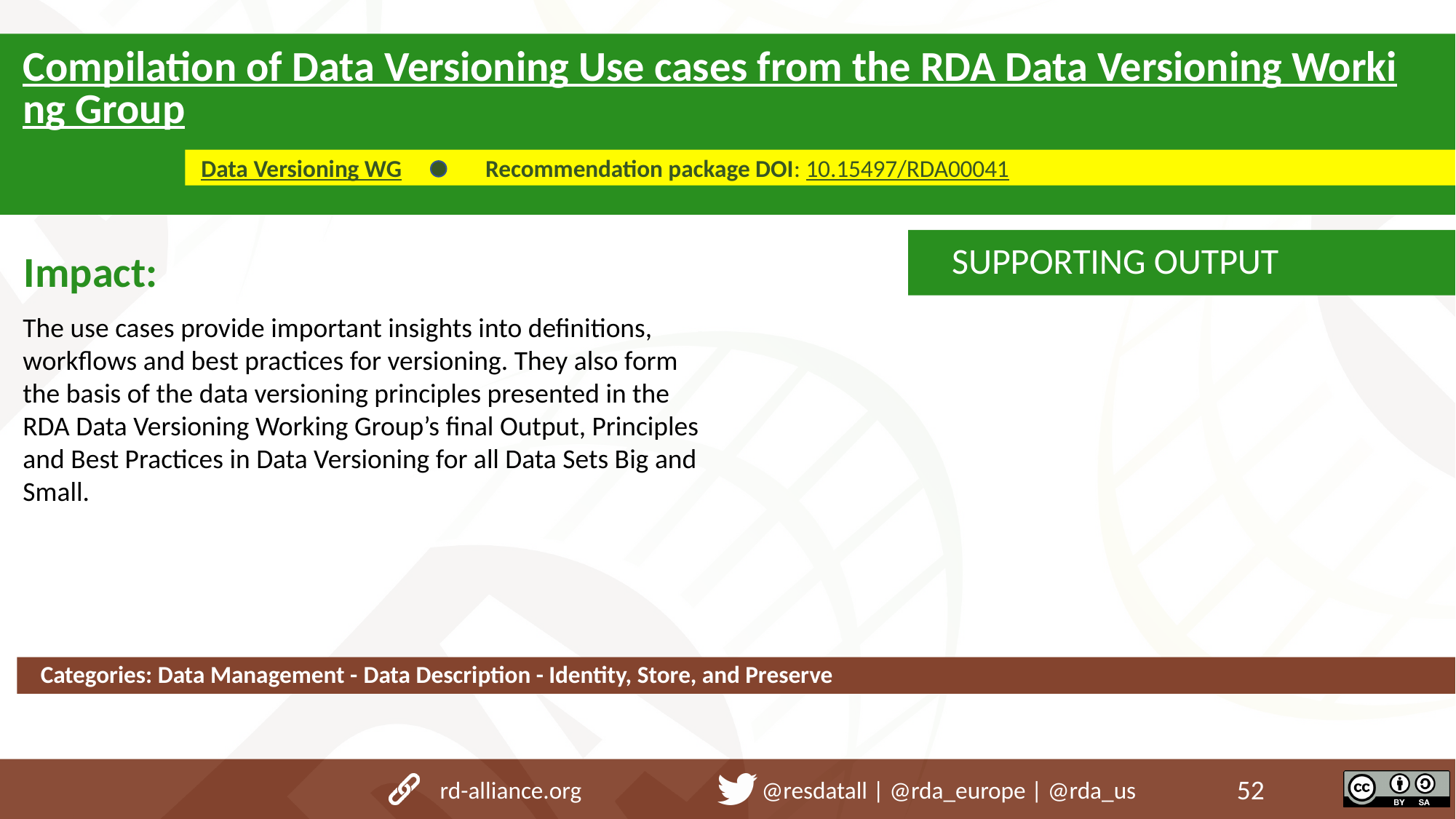

Compilation of Data Versioning Use cases from the RDA Data Versioning Working Group

Recommendation package DOI: 10.15497/RDA00041
Data Versioning WG

    SUPPORTING OUTPUT
Impact:
The use cases provide important insights into definitions, workflows and best practices for versioning. They also form the basis of the data versioning principles presented in the RDA Data Versioning Working Group’s final Output, Principles and Best Practices in Data Versioning for all Data Sets Big and Small.
Categories: Data Management - Data Description - Identity, Store, and Preserve

rd-alliance.org                                 @resdatall | @rda_europe | @rda_us
52